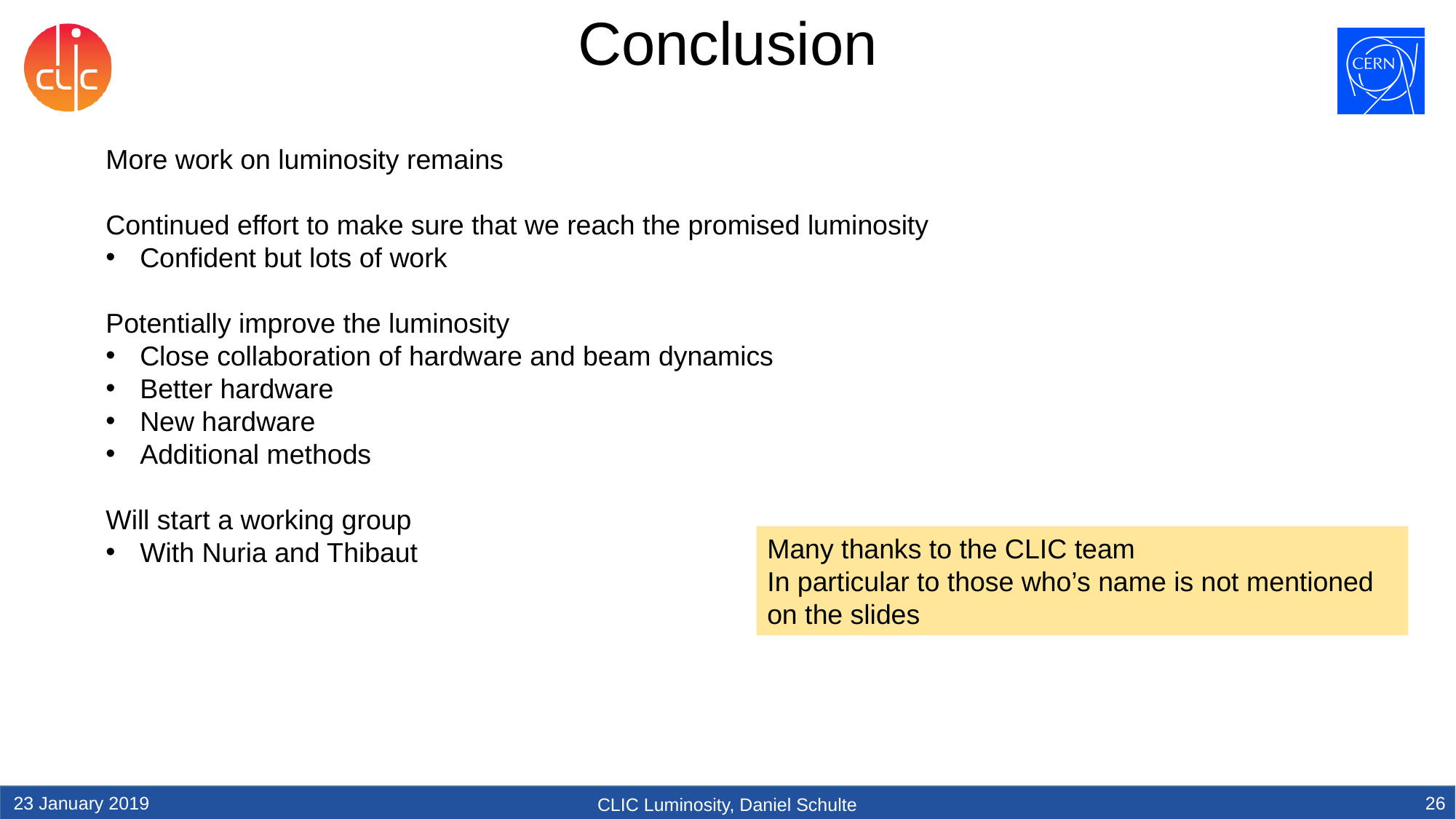

# Conclusion
More work on luminosity remains

Continued effort to make sure that we reach the promised luminosity
Confident but lots of work

Potentially improve the luminosity
Close collaboration of hardware and beam dynamics
Better hardware
New hardware
Additional methods

Will start a working group
With Nuria and Thibaut

Many thanks to the CLIC team
In particular to those who’s name is not mentioned on the slides
26
23 January 2019
CLIC Luminosity, Daniel Schulte